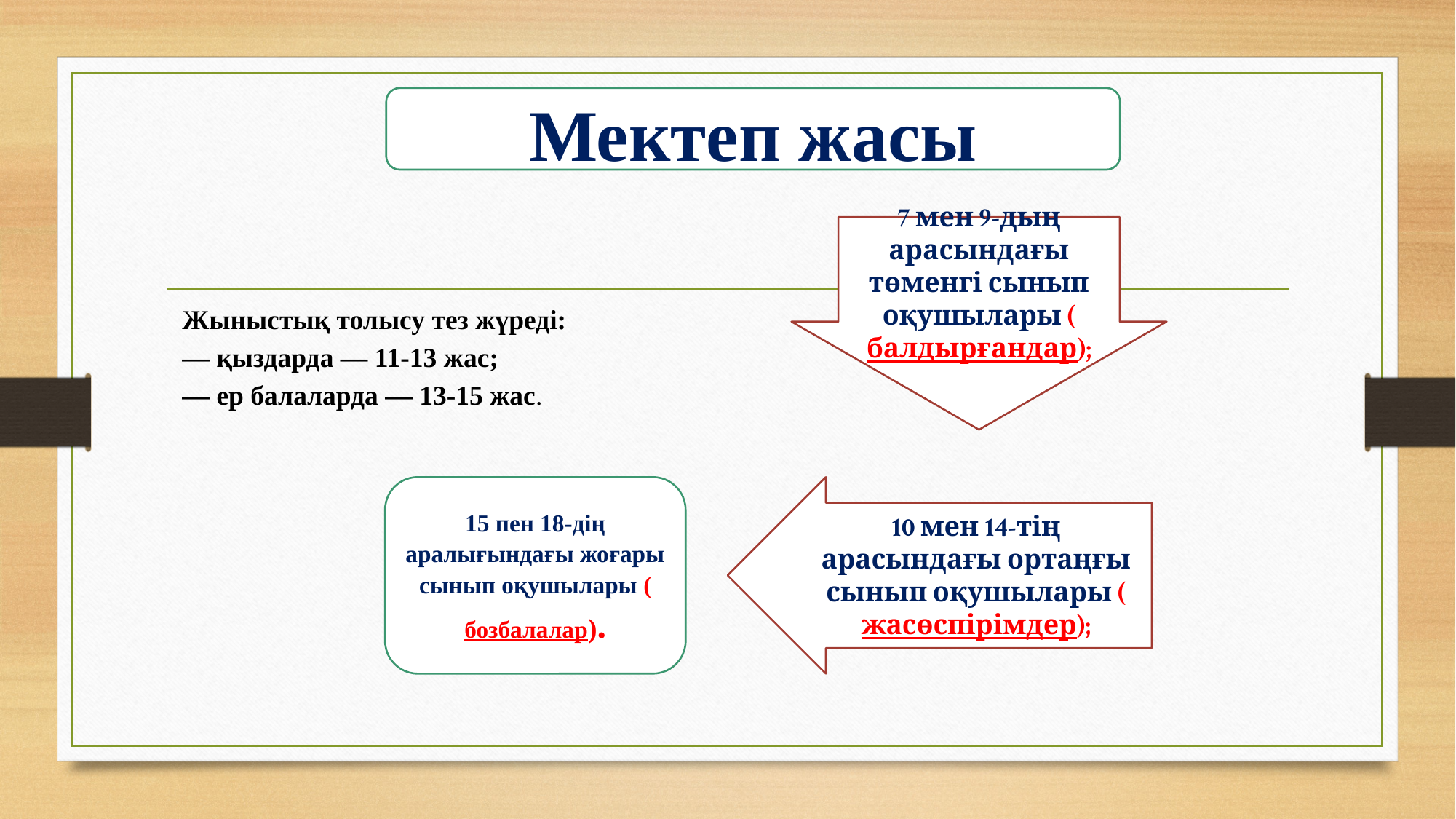

Мектеп жасы
7 мен 9-дың арасындағы төменгі сынып оқушылары (балдырғандар);
Жыныстық толысу тез жүреді:
— қыздарда — 11-13 жас;
— ер балаларда — 13-15 жас.
15 пен 18-дің аралығындағы жоғары сынып оқушылары (бозбалалар).
10 мен 14-тің арасындағы ортаңғы сынып оқушылары (жасөспірімдер);